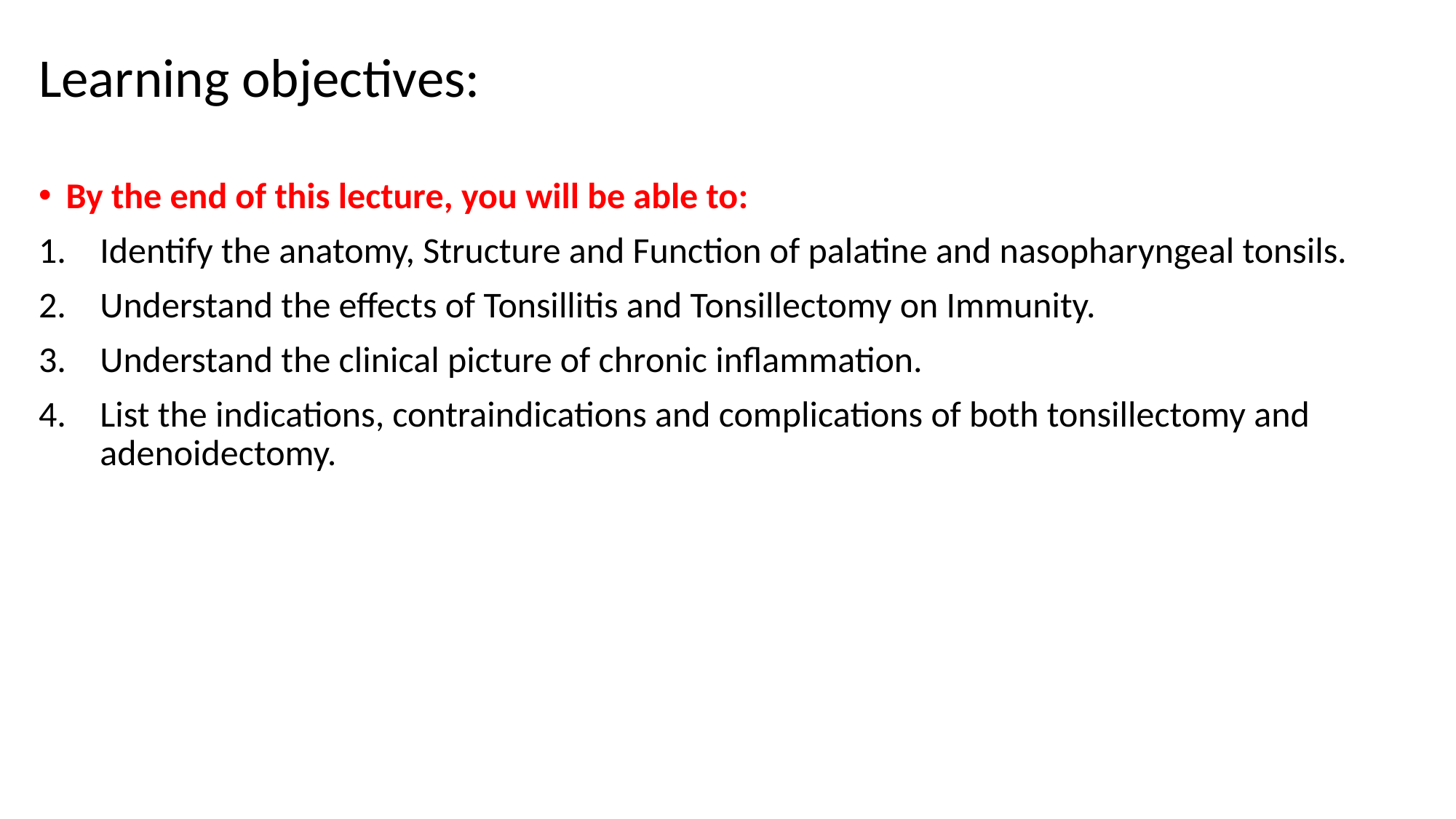

# Learning objectives:
By the end of this lecture, you will be able to:
Identify the anatomy, Structure and Function of palatine and nasopharyngeal tonsils.
Understand the effects of Tonsillitis and Tonsillectomy on Immunity.
Understand the clinical picture of chronic inflammation.
List the indications, contraindications and complications of both tonsillectomy and adenoidectomy.